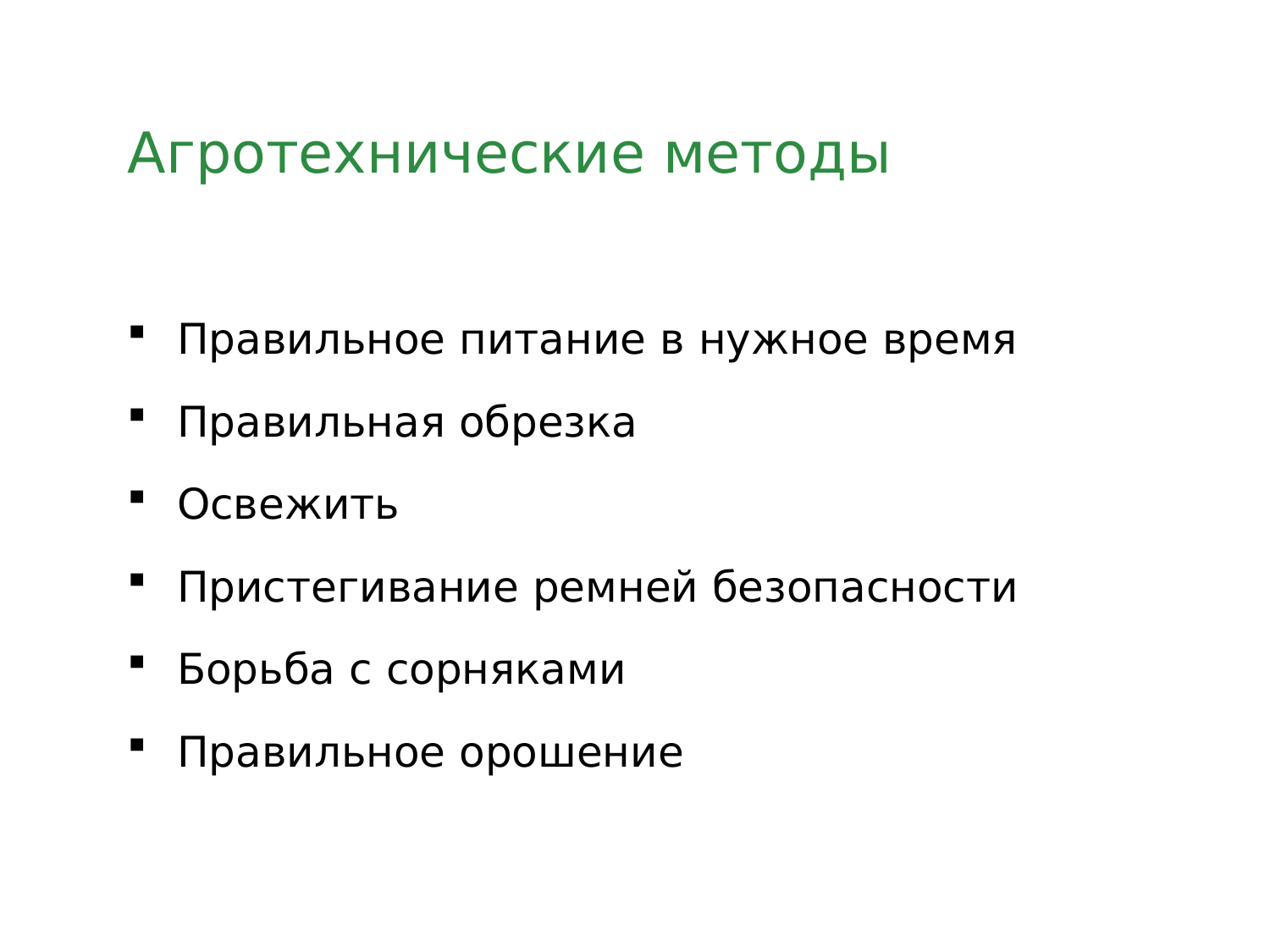

Агротехнические методы
Правильное питание в нужное время
Правильная обрезка
Освежить
Пристегивание ремней безопасности
Борьба с сорняками
Правильное орошение